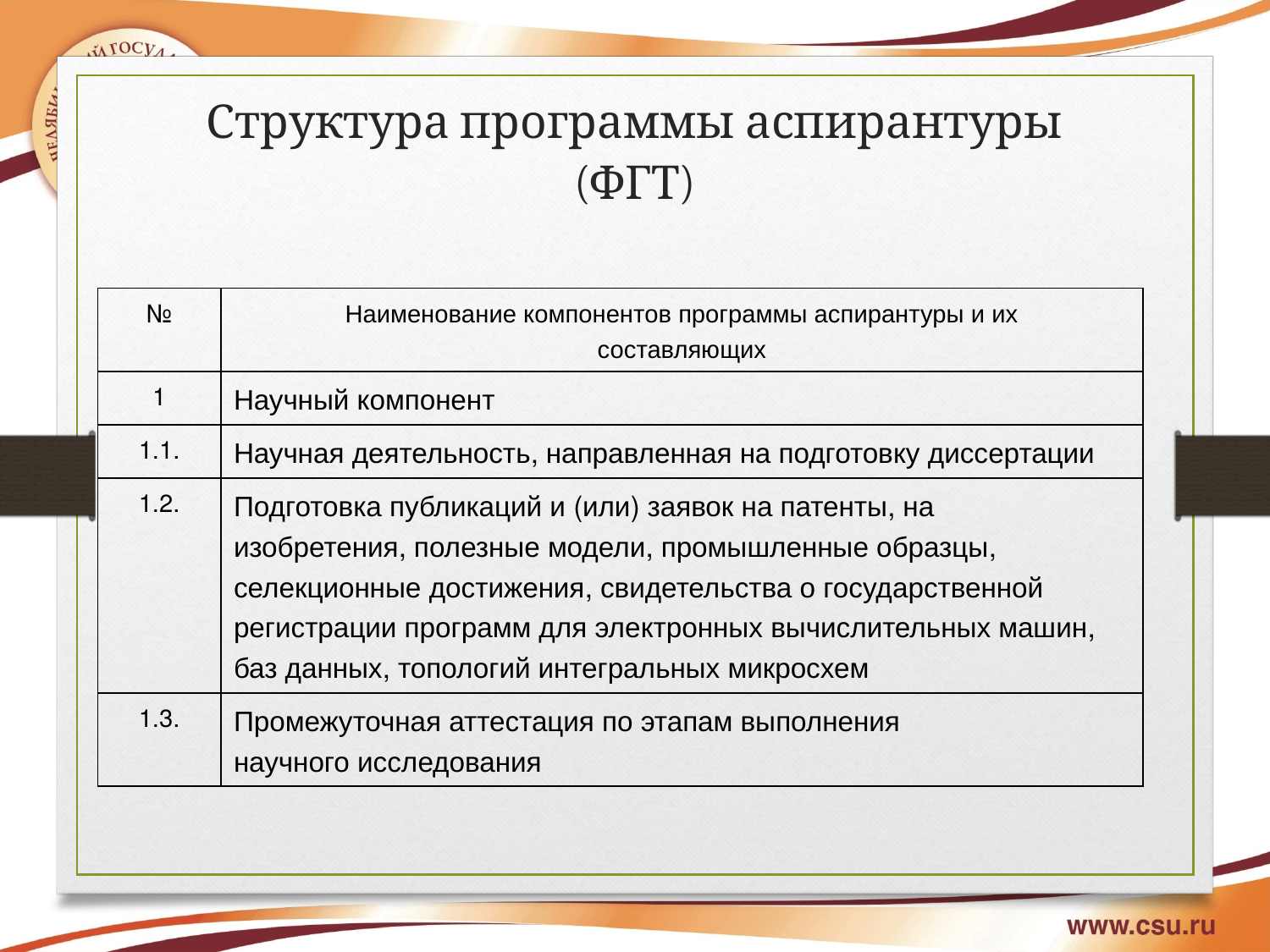

# Структура программы аспирантуры (ФГТ)
| № | Наименование компонентов программы аспирантуры и их составляющих |
| --- | --- |
| 1 | Научный компонент |
| 1.1. | Научная деятельность, направленная на подготовку диссертации |
| 1.2. | Подготовка публикаций и (или) заявок на патенты, на изобретения, полезные модели, промышленные образцы, селекционные достижения, свидетельства о государственной регистрации программ для электронных вычислительных машин, баз данных, топологий интегральных микросхем |
| 1.3. | Промежуточная аттестация по этапам выполнения научного исследования |